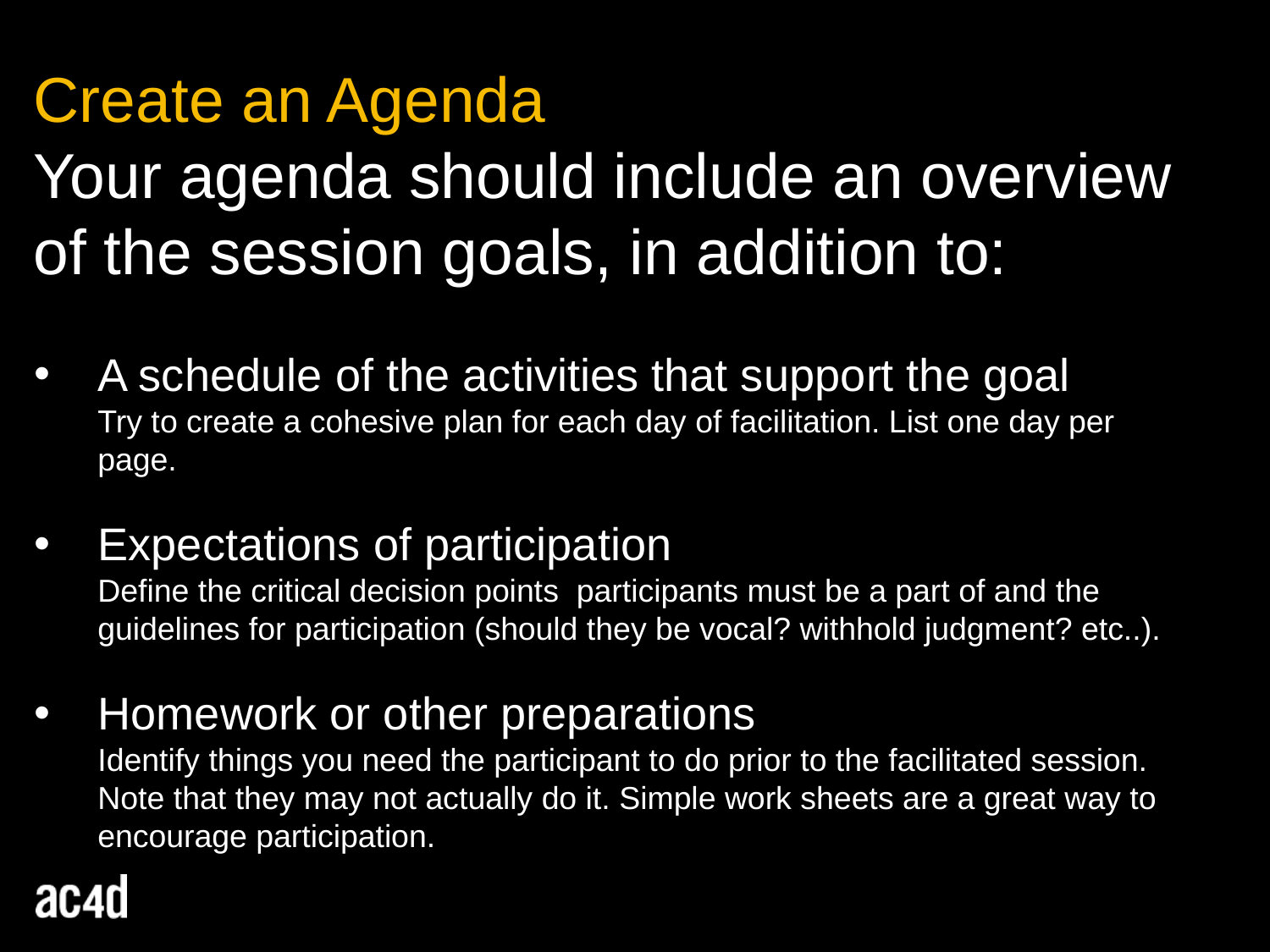

Create an Agenda
Your agenda should include an overview of the session goals, in addition to:
A schedule of the activities that support the goal
Try to create a cohesive plan for each day of facilitation. List one day per page.

Expectations of participation
Define the critical decision points  participants must be a part of and the guidelines for participation (should they be vocal? withhold judgment? etc..).

Homework or other preparations
Identify things you need the participant to do prior to the facilitated session.  Note that they may not actually do it. Simple work sheets are a great way to encourage participation.